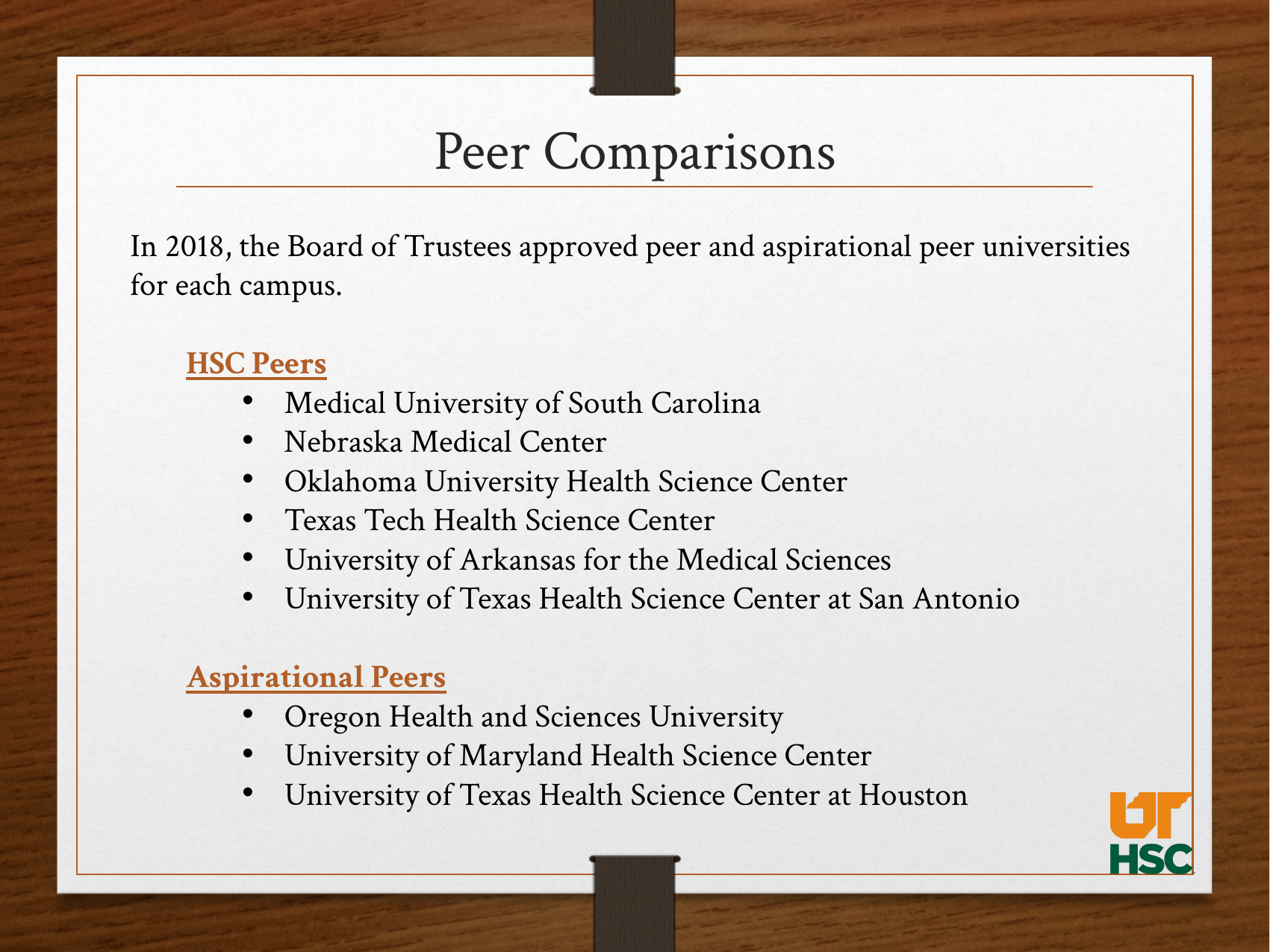

# Peer Comparisons
In 2018, the Board of Trustees approved peer and aspirational peer universities for each campus.

HSC Peers
Medical University of South Carolina
Nebraska Medical Center
Oklahoma University Health Science Center
Texas Tech Health Science Center
University of Arkansas for the Medical Sciences
University of Texas Health Science Center at San Antonio

Aspirational Peers
Oregon Health and Sciences University
University of Maryland Health Science Center
University of Texas Health Science Center at Houston